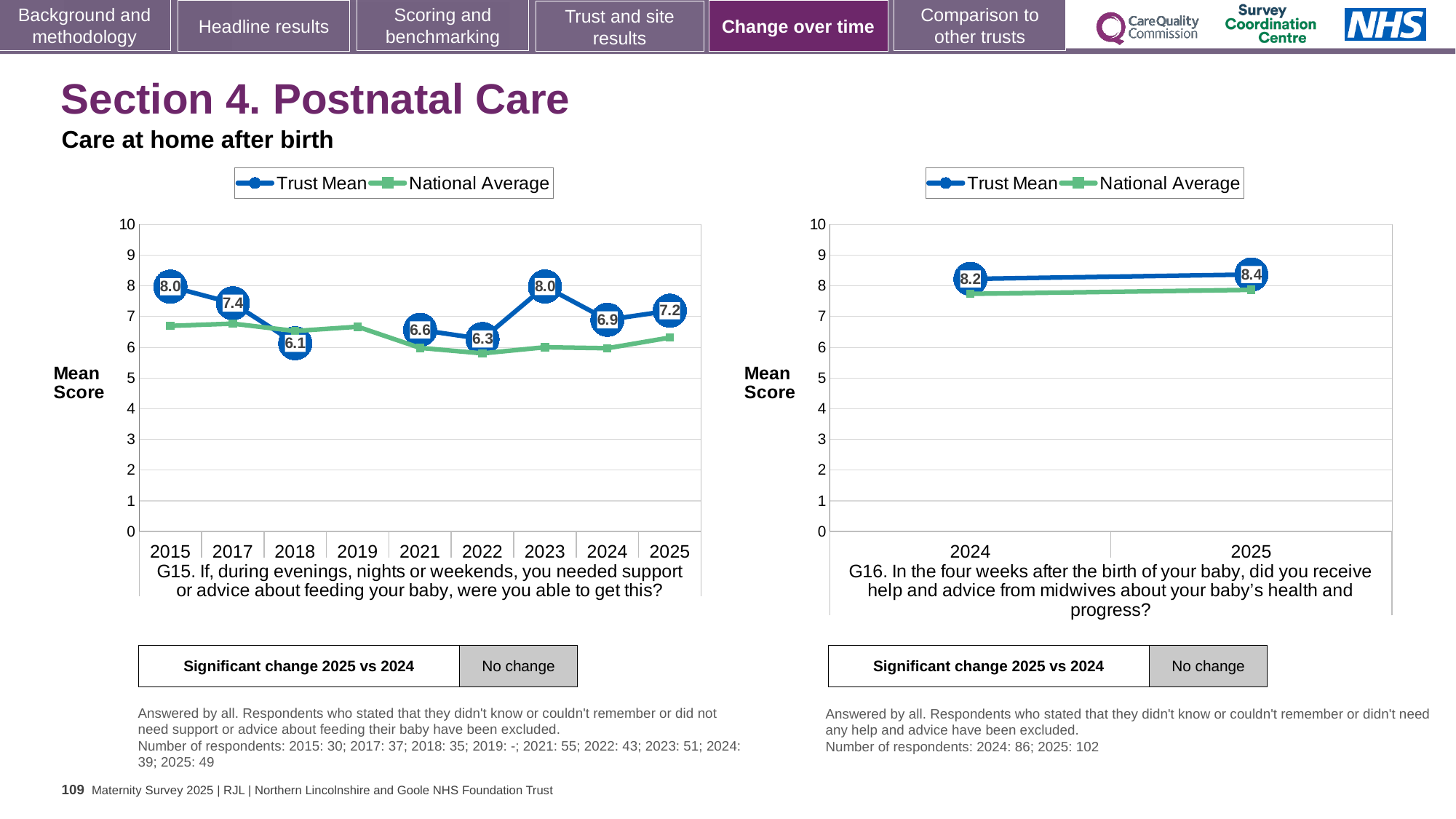

# Section 4. Postnatal Care
Care at home after birth

### Chart

| Category | Trust Mean | National Average |
|---|---|---|
| 2015 | 7.974203334545454 | 6.69633782311502 |
| 2017 | 7.436447781218773 | 6.769721667792168 |
| 2018 | 6.131958334665775 | 6.53020571900401 |
| 2019 | None | 6.668172091251563 |
| 2021 | 6.566584791182156 | 5.979868677064234 |
| 2022 | 6.269959212119828 | 5.803203346857863 |
| 2023 | 7.980280040257132 | 6.000939679538236 |
| 2024 | 6.894750985579222 | 5.968688091553852 |
| 2025 | 7.191552233322853 | 6.316047173703107 |

### Chart

| Category | Trust Mean | National Average |
|---|---|---|
| 2024 | 8.226724666170648 | 7.73901814840534 |
| 2025 | 8.368807338086246 | 7.869974900580369 |
| Significant change 2025 vs 2024 | No change |
| --- | --- |
| Significant change 2025 vs 2024 | No change |
| --- | --- |
Answered by all. Respondents who stated that they didn't know or couldn't remember or did not need support or advice about feeding their baby have been excluded.
Number of respondents: 2015: 30; 2017: 37; 2018: 35; 2019: -; 2021: 55; 2022: 43; 2023: 51; 2024: 39; 2025: 49
Answered by all. Respondents who stated that they didn't know or couldn't remember or didn't need any help and advice have been excluded.
Number of respondents: 2024: 86; 2025: 102
109